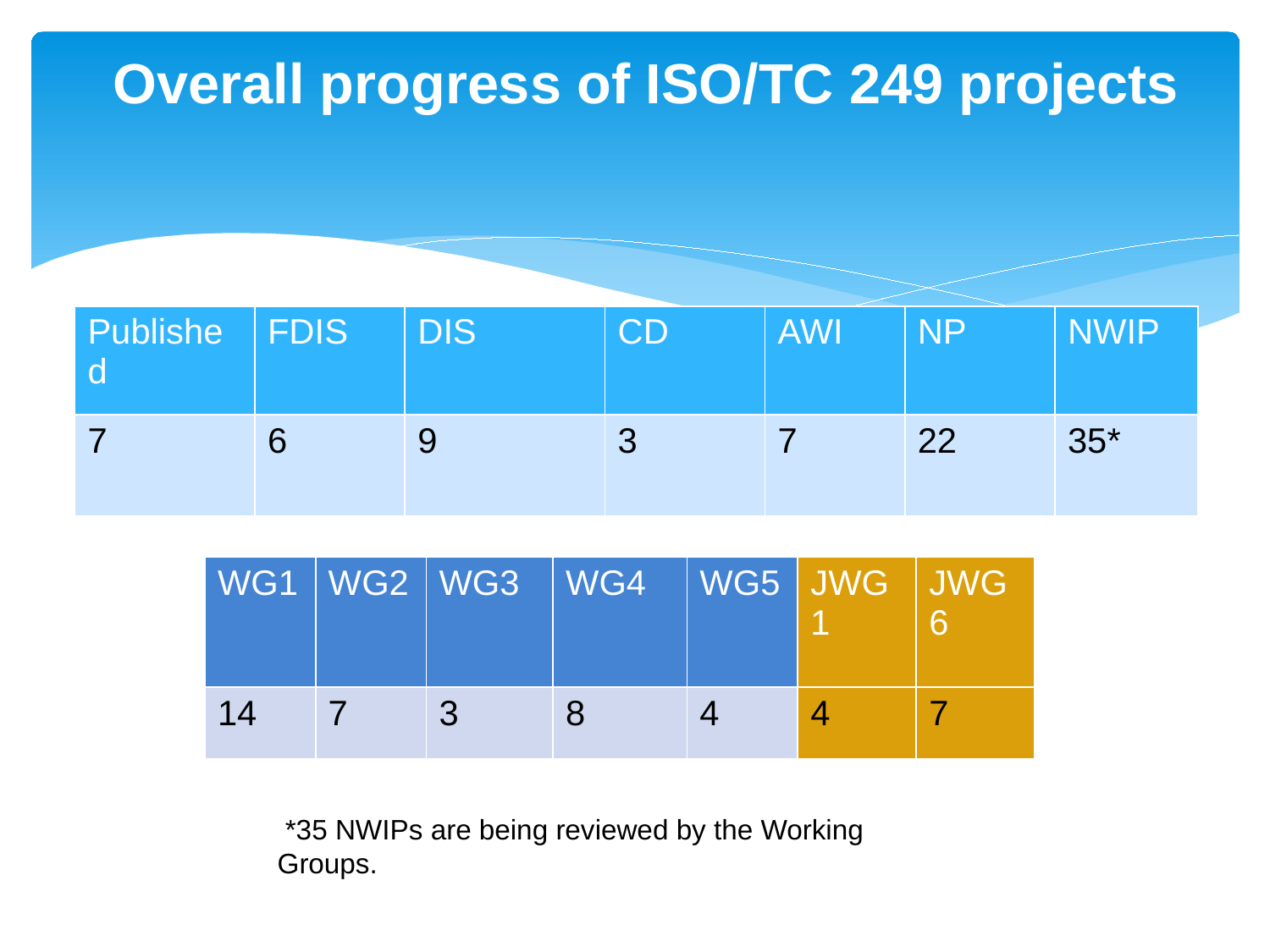

# Overall progress of ISO/TC 249 projects
| Published | FDIS | DIS | CD | AWI | NP | NWIP |
| --- | --- | --- | --- | --- | --- | --- |
| 7 | 6 | 9 | 3 | 7 | 22 | 35\* |
| WG1 | WG2 | WG3 | WG4 | WG5 | JWG1 | JWG6 |
| --- | --- | --- | --- | --- | --- | --- |
| 14 | 7 | 3 | 8 | 4 | 4 | 7 |
 *35 NWIPs are being reviewed by the Working Groups.